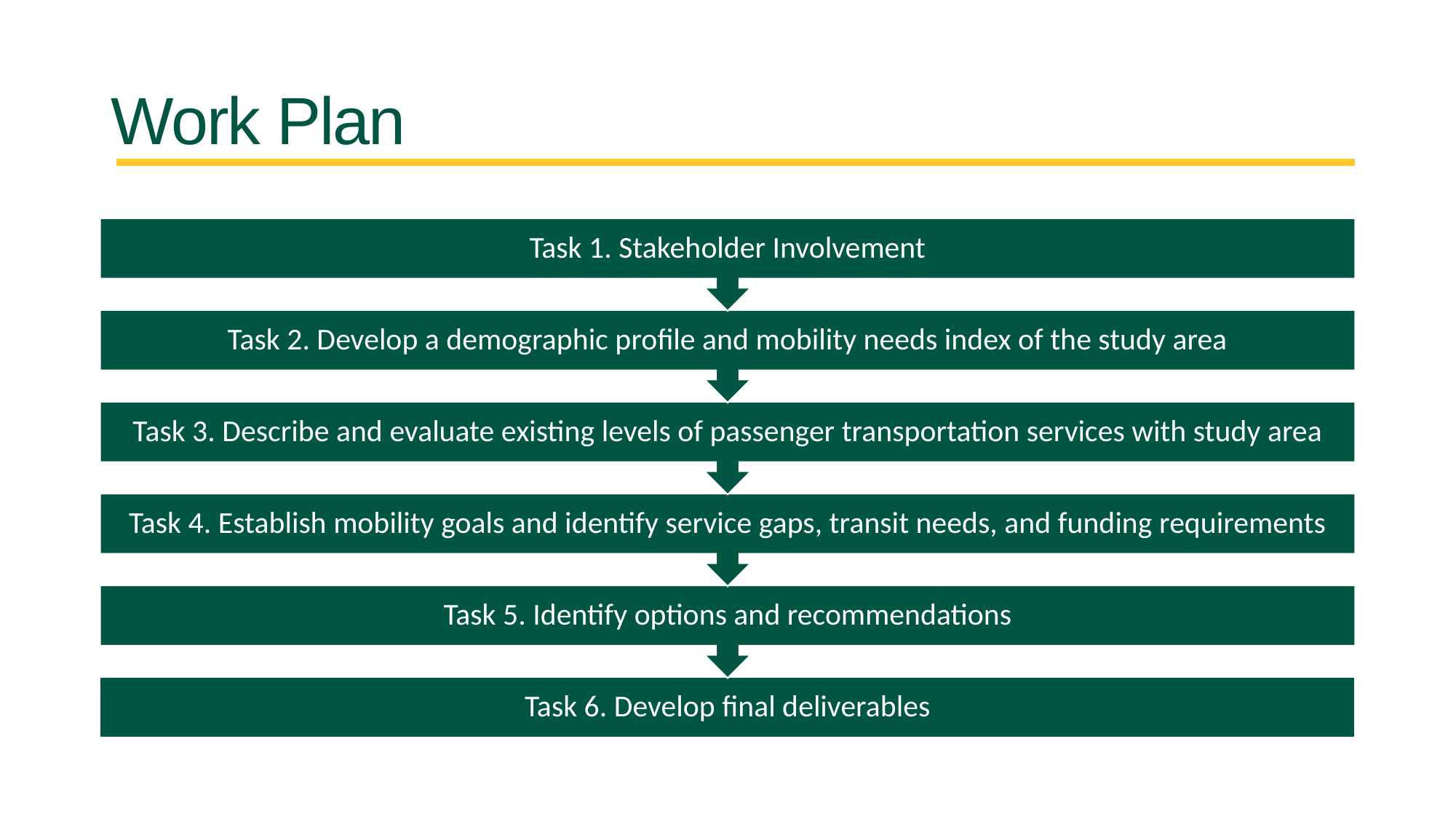

# Work Plan
Task 6. Develop final deliverables
Task 5. Identify options and recommendations
Task 4. Establish mobility goals and identify service gaps, transit needs, and funding requirements
Task 3. Describe and evaluate existing levels of passenger transportation services with study area
Task 2. Develop a demographic profile and mobility needs index of the study area
Task 1. Stakeholder Involvement